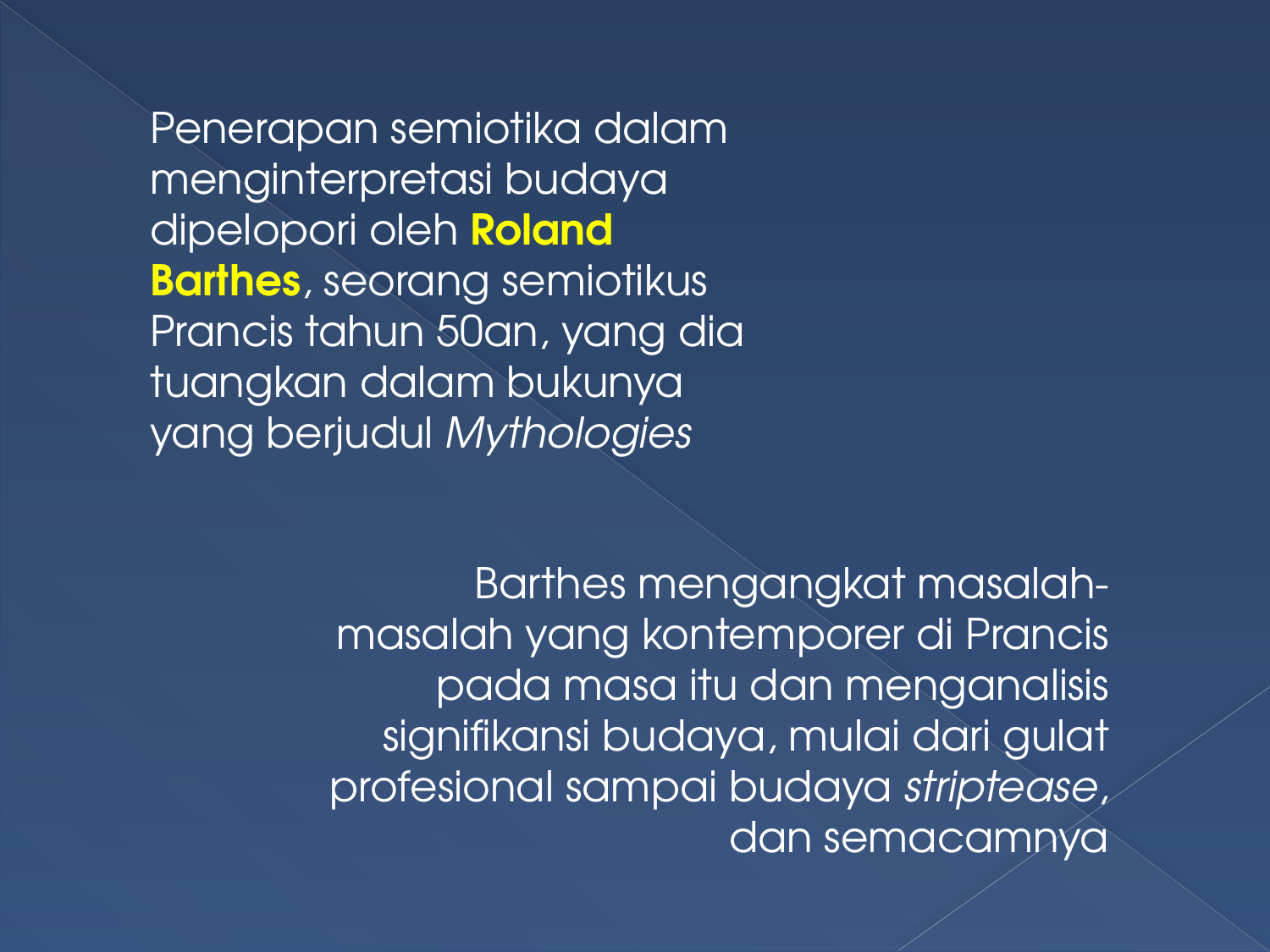

Penerapan semiotika dalam menginterpretasi budaya dipelopori oleh Roland Barthes, seorang semiotikus Prancis tahun 50an, yang dia tuangkan dalam bukunya yang berjudul Mythologies
Barthes mengangkat masalah-masalah yang kontemporer di Prancis pada masa itu dan menganalisis signifikansi budaya, mulai dari gulat profesional sampai budaya striptease, dan semacamnya